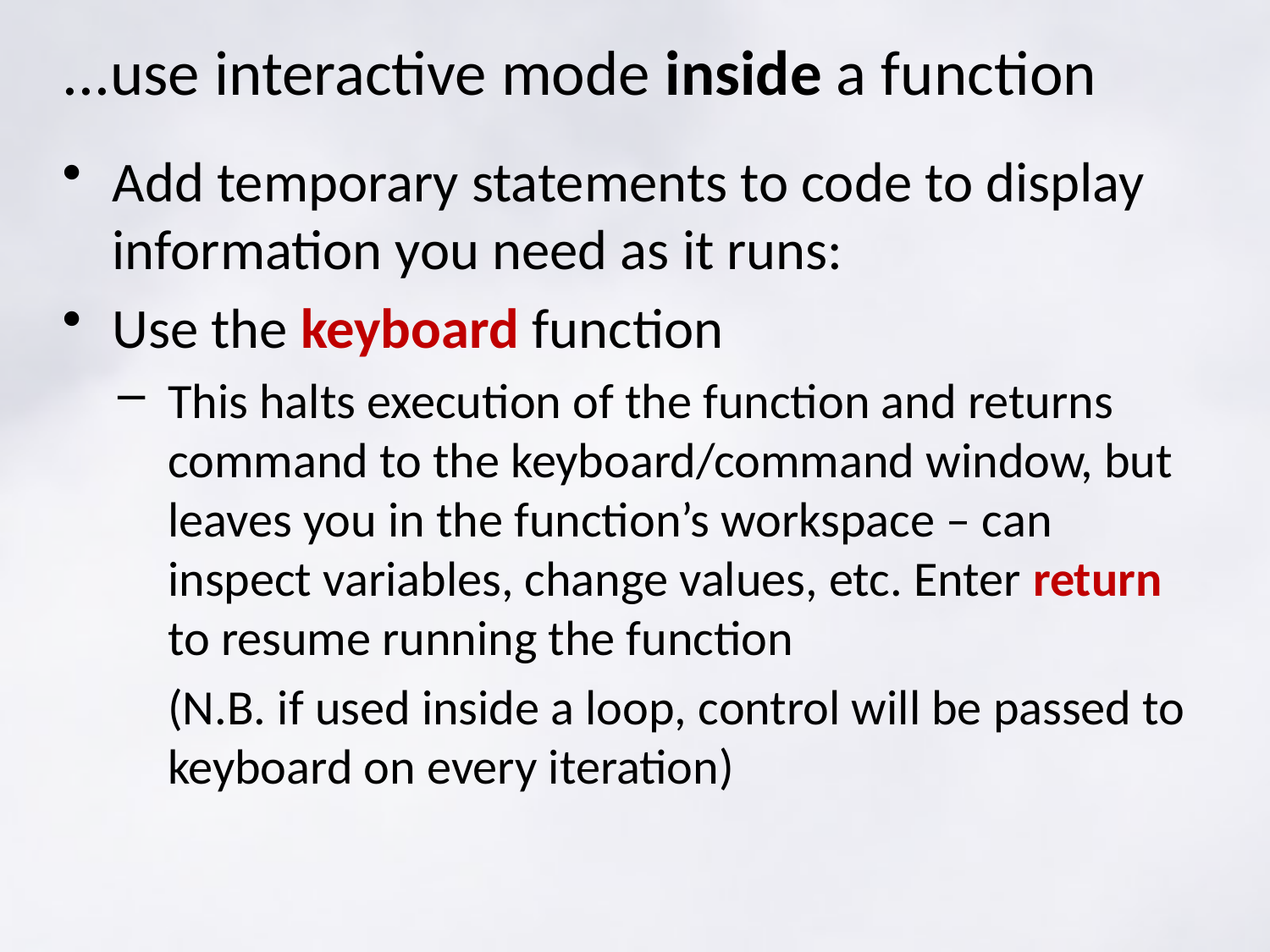

# ...use interactive mode inside a function
Add temporary statements to code to display information you need as it runs:
Use the keyboard function
This halts execution of the function and returns command to the keyboard/command window, but leaves you in the function’s workspace – can inspect variables, change values, etc. Enter return to resume running the function
	(N.B. if used inside a loop, control will be passed to keyboard on every iteration)